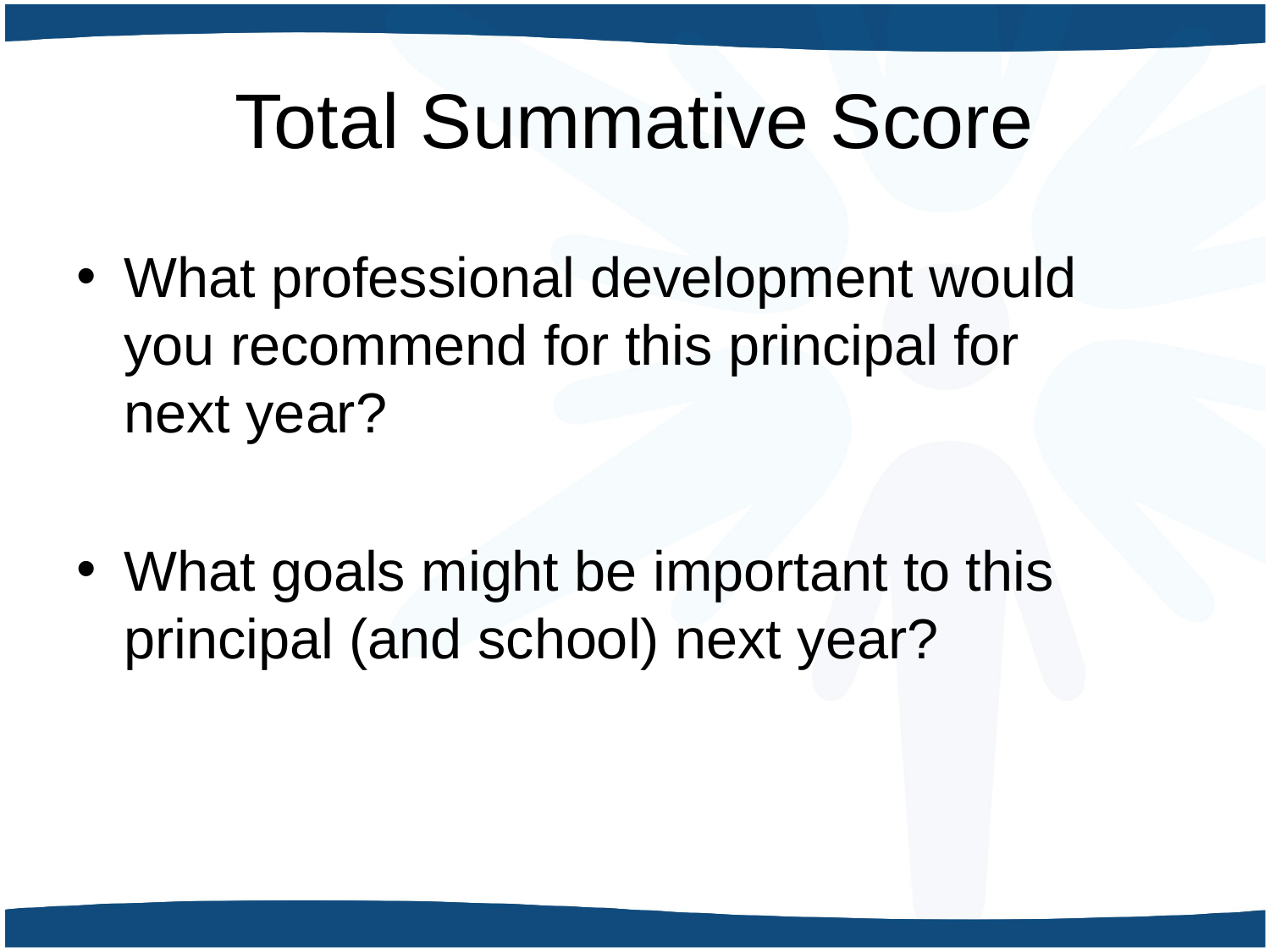

# Total Summative Score
What professional development would you recommend for this principal for next year?

What goals might be important to this principal (and school) next year?